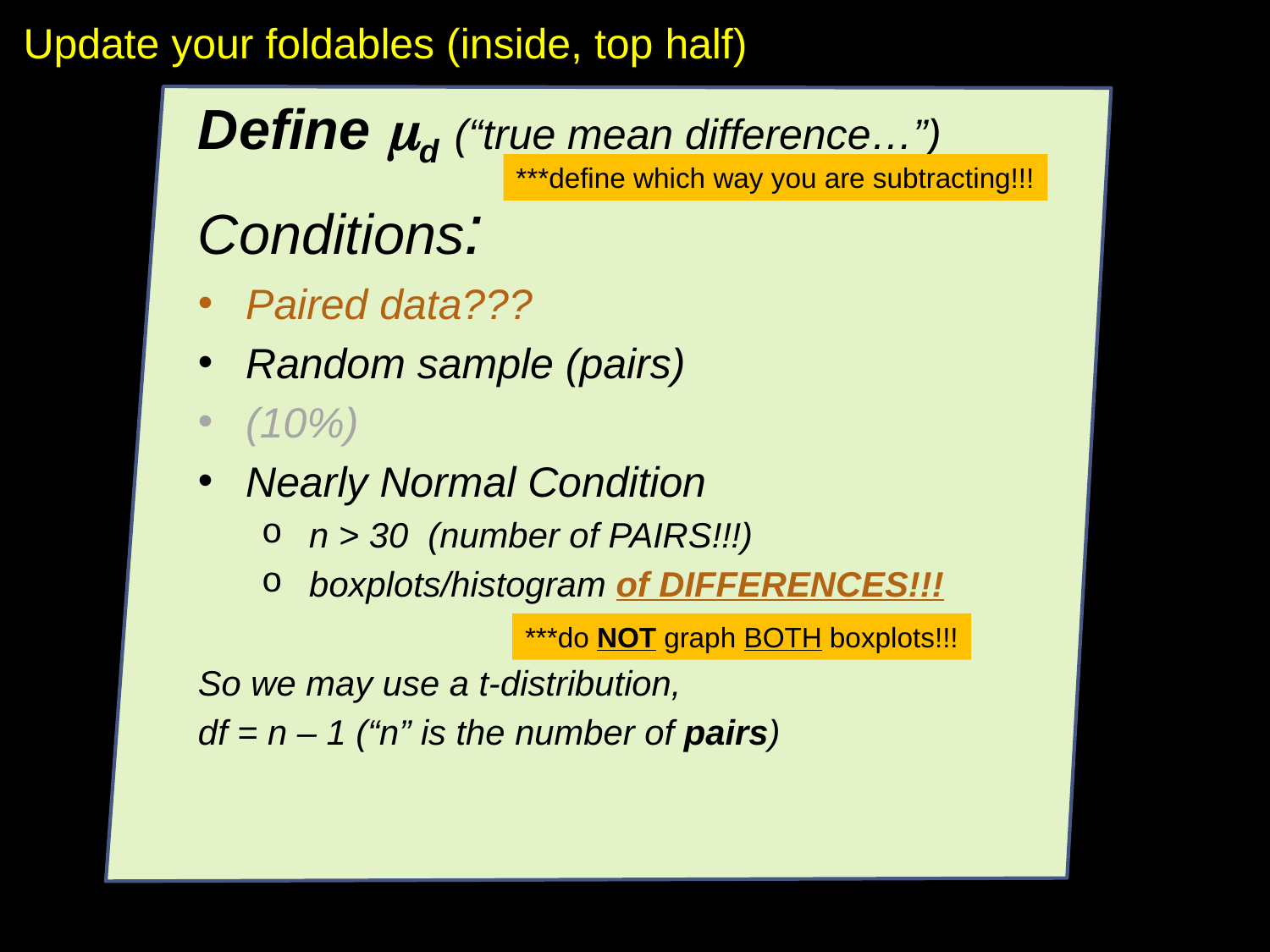

# Update your foldables (inside, top half)
Define μd (“true mean difference…”)
Conditions:
Paired data???
Random sample (pairs)
(10%)
Nearly Normal Condition
n > 30  (number of PAIRS!!!)
boxplots/histogram of DIFFERENCES!!!

So we may use a t-distribution,
df = n – 1 (“n” is the number of pairs)
***define which way you are subtracting!!!
***do NOT graph BOTH boxplots!!!